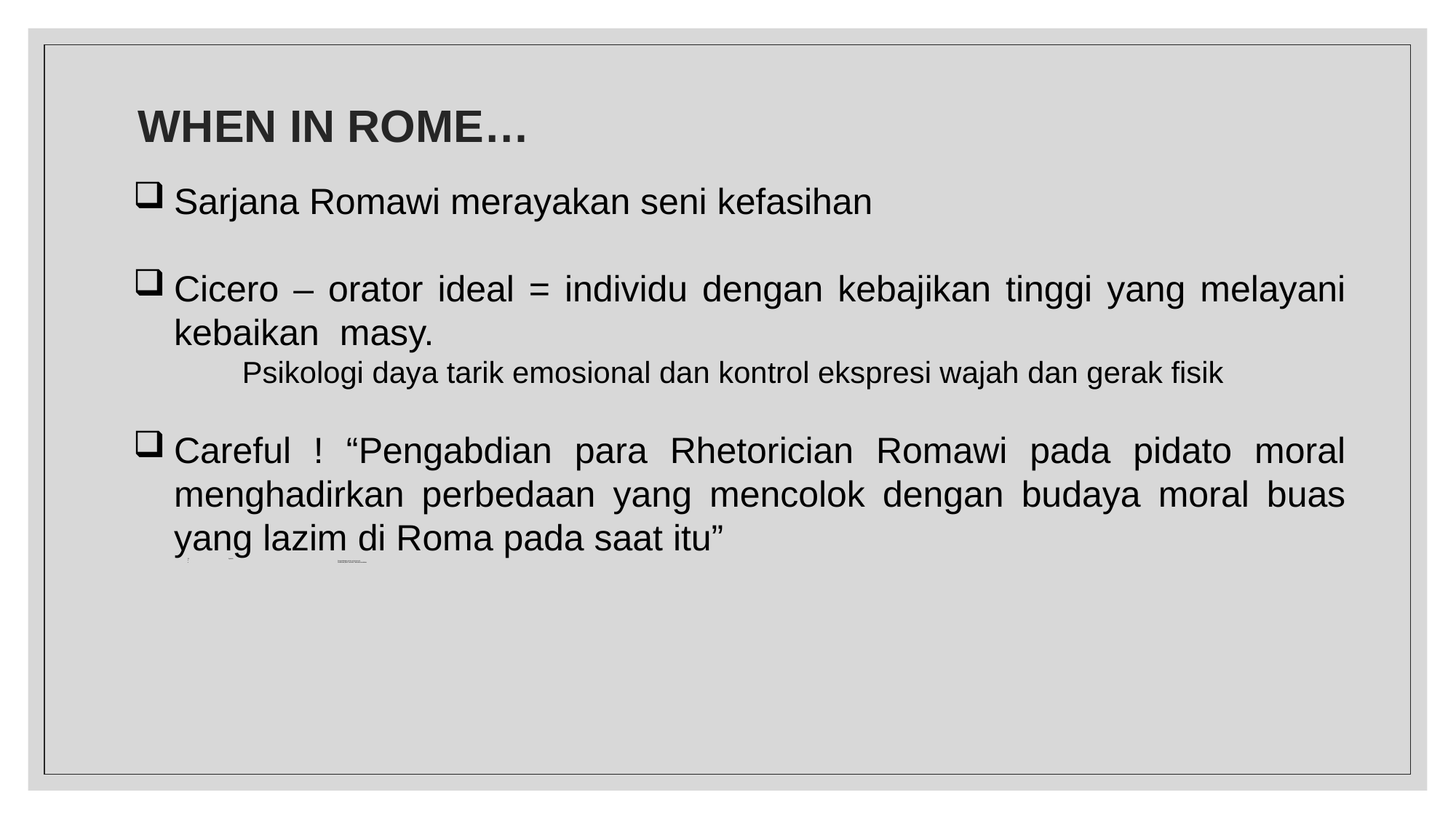

# WHEN IN ROME…

Sarjana Romawi merayakan seni kefasihan

Cicero – orator ideal = individu dengan kebajikan tinggi yang melayani kebaikan  masy.
	Psikologi daya tarik emosional dan kontrol ekspresi wajah dan gerak fisik

Careful ! “Pengabdian para Rhetorician Romawi pada pidato moral menghadirkan perbedaan yang mencolok dengan budaya moral buas yang lazim di Roma pada saat itu”
Apakah
	Pengembangan prinsip-prinsip moral
	Penekanan pada “manusia” bukanlah kesalahan